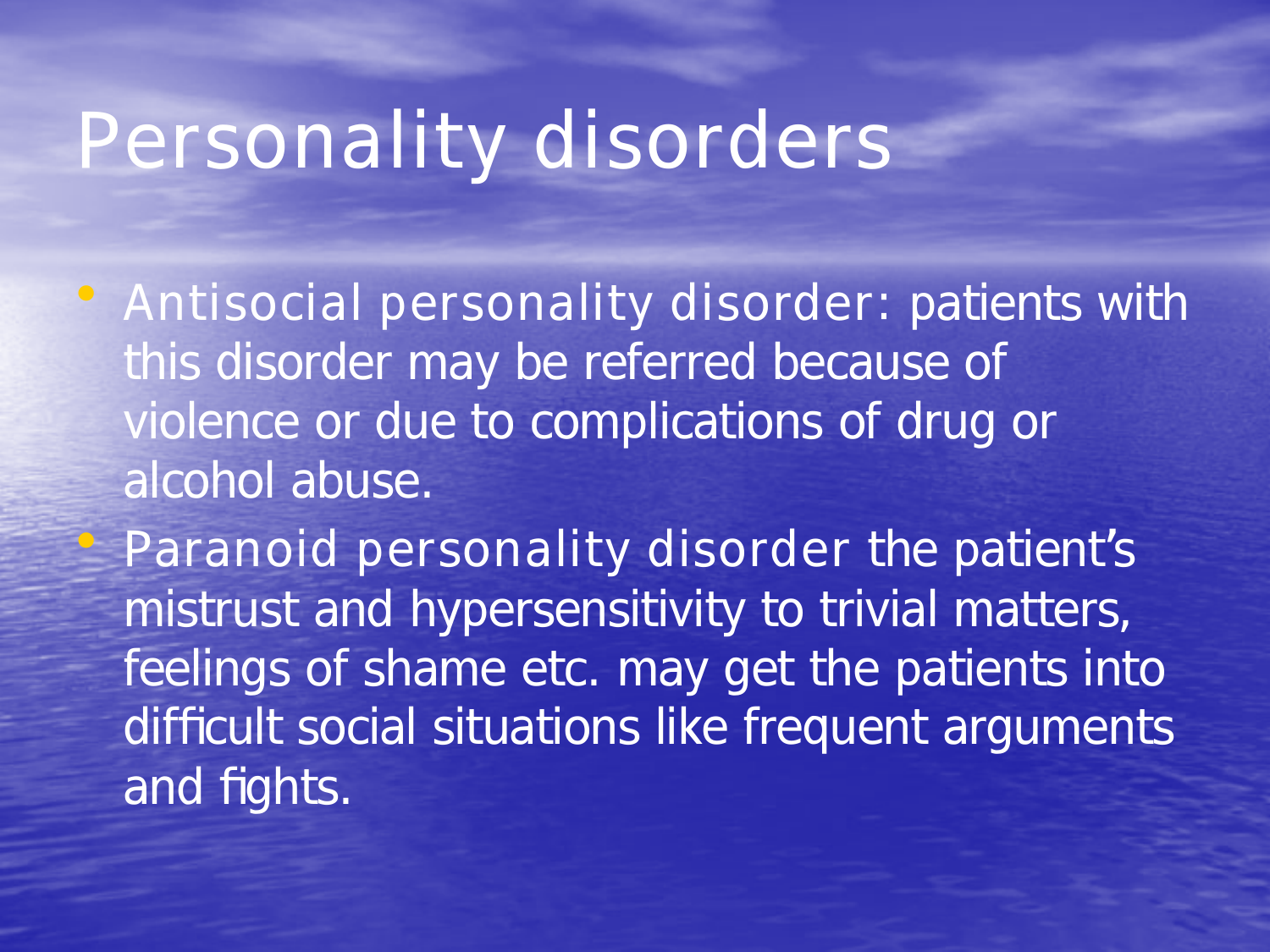

# Personality disorders
Antisocial personality disorder: patients with this disorder may be referred because of violence or due to complications of drug or alcohol abuse.
Paranoid personality disorder the patient’s mistrust and hypersensitivity to trivial matters, feelings of shame etc. may get the patients into difficult social situations like frequent arguments and fights.